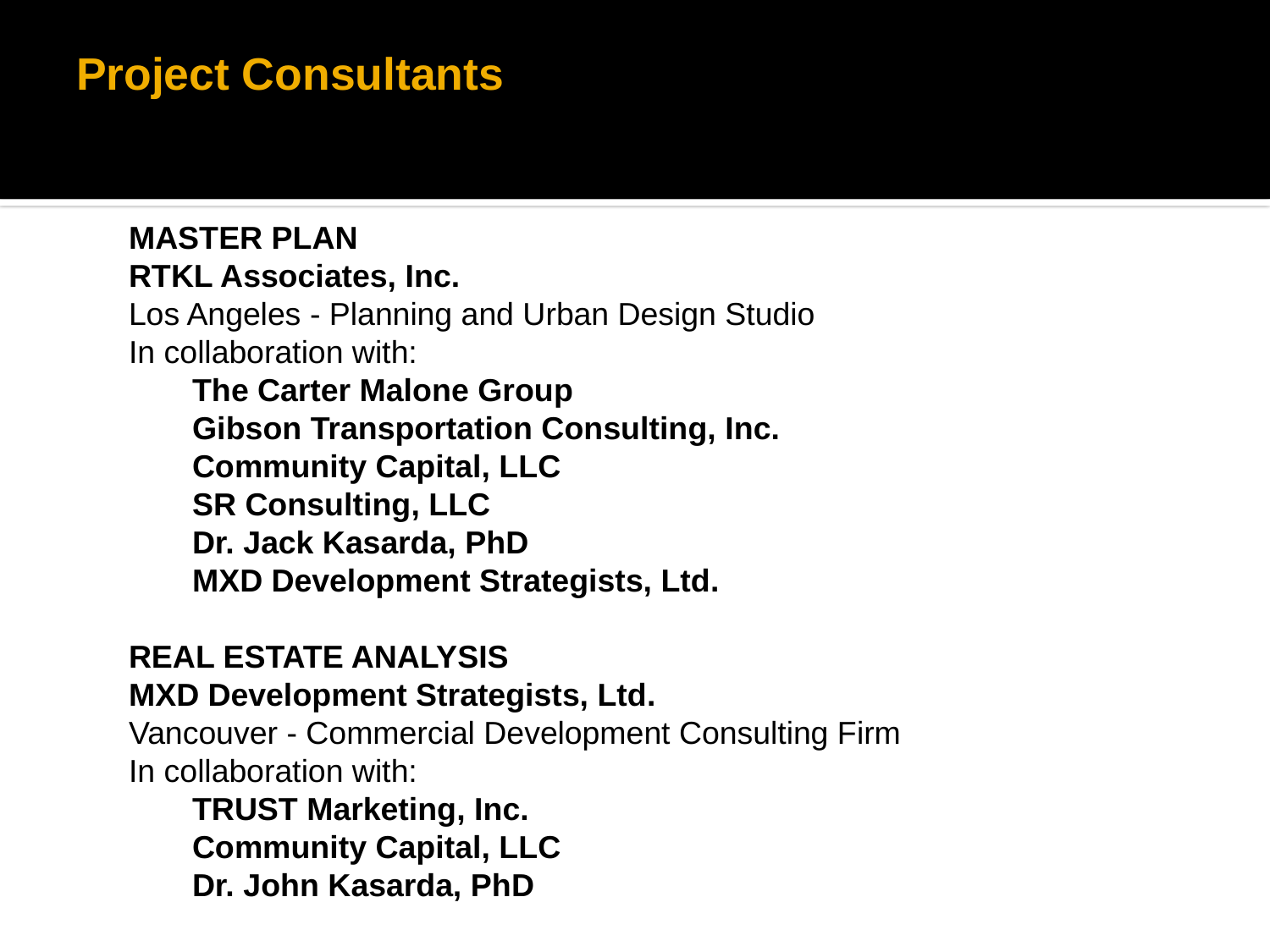

# Project Consultants
MASTER PLAN
RTKL Associates, Inc.
Los Angeles - Planning and Urban Design Studio
In collaboration with:
The Carter Malone Group
Gibson Transportation Consulting, Inc.
Community Capital, LLC
SR Consulting, LLC
Dr. Jack Kasarda, PhD
MXD Development Strategists, Ltd.

REAL ESTATE ANALYSIS
MXD Development Strategists, Ltd.
Vancouver - Commercial Development Consulting Firm
In collaboration with:
TRUST Marketing, Inc.
Community Capital, LLC
Dr. John Kasarda, PhD